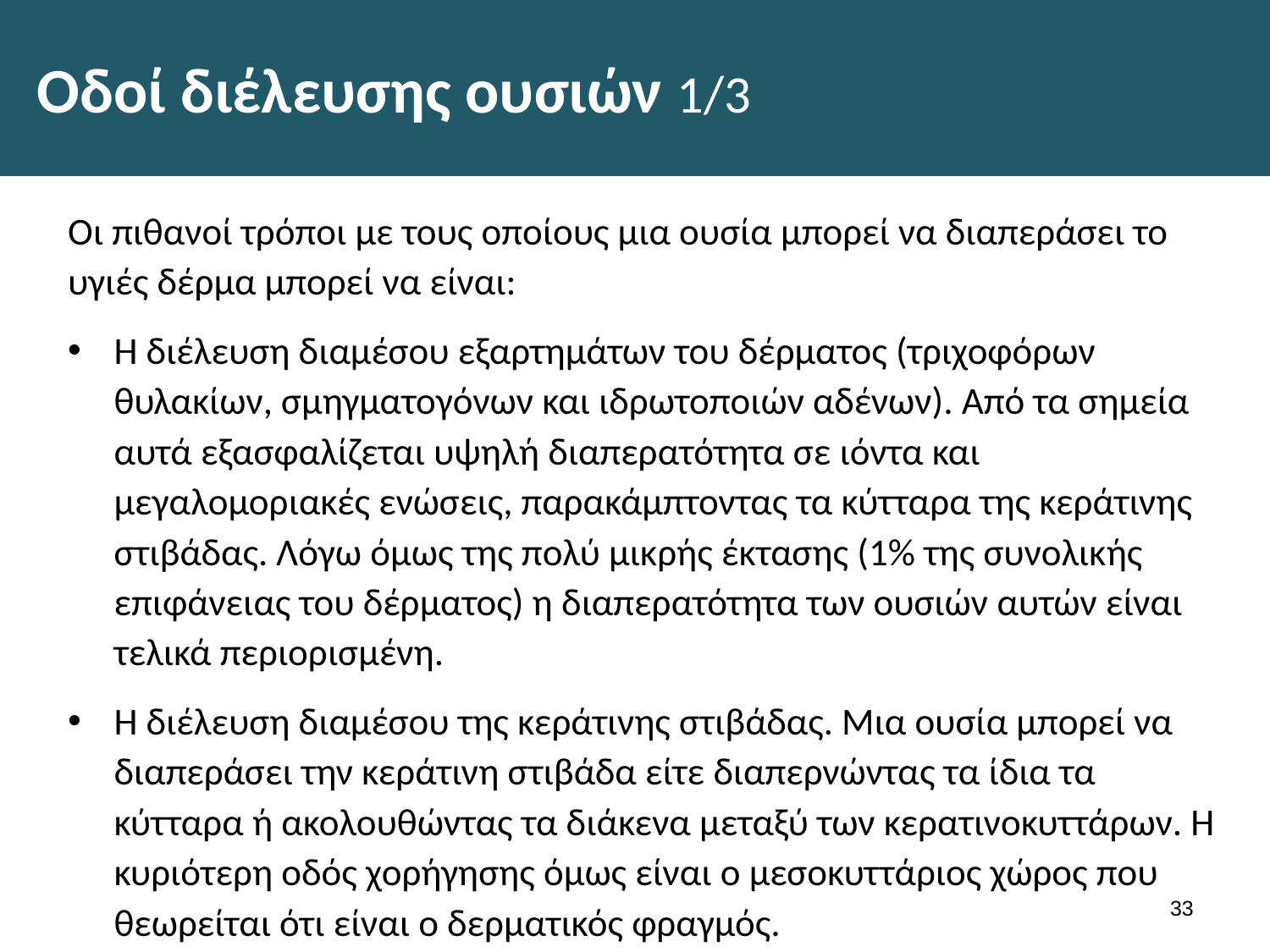

# Οδοί διέλευσης ουσιών 1/3
Οι πιθανοί τρόποι με τους οποίους μια ουσία μπορεί να διαπεράσει το υγιές δέρμα μπορεί να είναι:
Η διέλευση διαμέσου εξαρτημάτων του δέρματος (τριχοφόρων θυλακίων, σμηγματογόνων και ιδρωτοποιών αδένων). Από τα σημεία αυτά εξασφαλίζεται υψηλή διαπερατότητα σε ιόντα και μεγαλομοριακές ενώσεις, παρακάμπτοντας τα κύτταρα της κεράτινης στιβάδας. Λόγω όμως της πολύ μικρής έκτασης (1% της συνολικής επιφάνειας του δέρματος) η διαπερατότητα των ουσιών αυτών είναι τελικά περιορισμένη.
Η διέλευση διαμέσου της κεράτινης στιβάδας. Μια ουσία μπορεί να διαπεράσει την κεράτινη στιβάδα είτε διαπερνώντας τα ίδια τα κύτταρα ή ακολουθώντας τα διάκενα μεταξύ των κερατινοκυττάρων. Η κυριότερη οδός χορήγησης όμως είναι ο μεσοκυττάριος χώρος που θεωρείται ότι είναι ο δερματικός φραγμός.

33